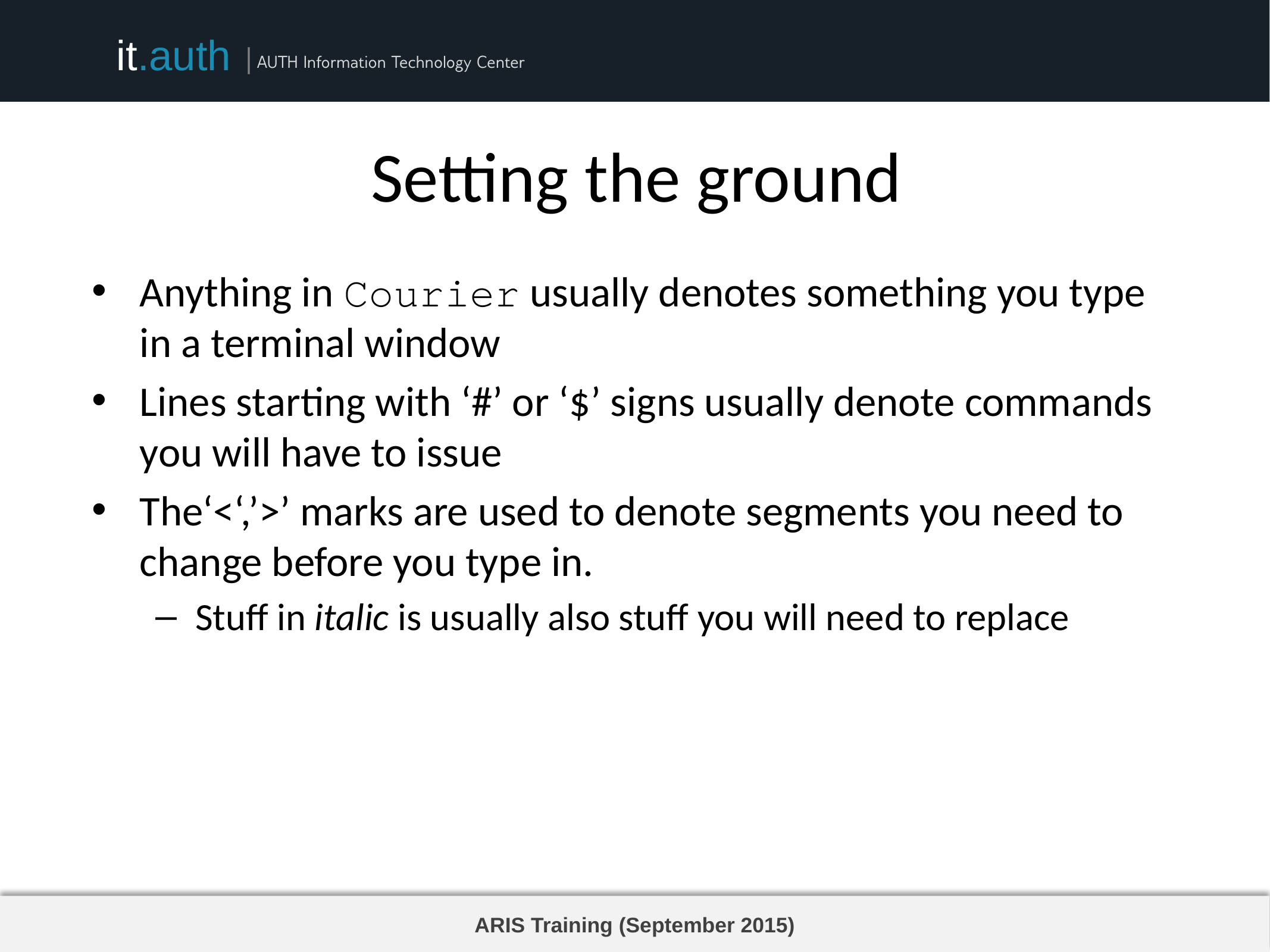

# Setting the ground
Anything in Courier usually denotes something you type in a terminal window
Lines starting with ‘#’ or ‘$’ signs usually denote commands you will have to issue
The‘<‘,’>’ marks are used to denote segments you need to change before you type in.
Stuff in italic is usually also stuff you will need to replace